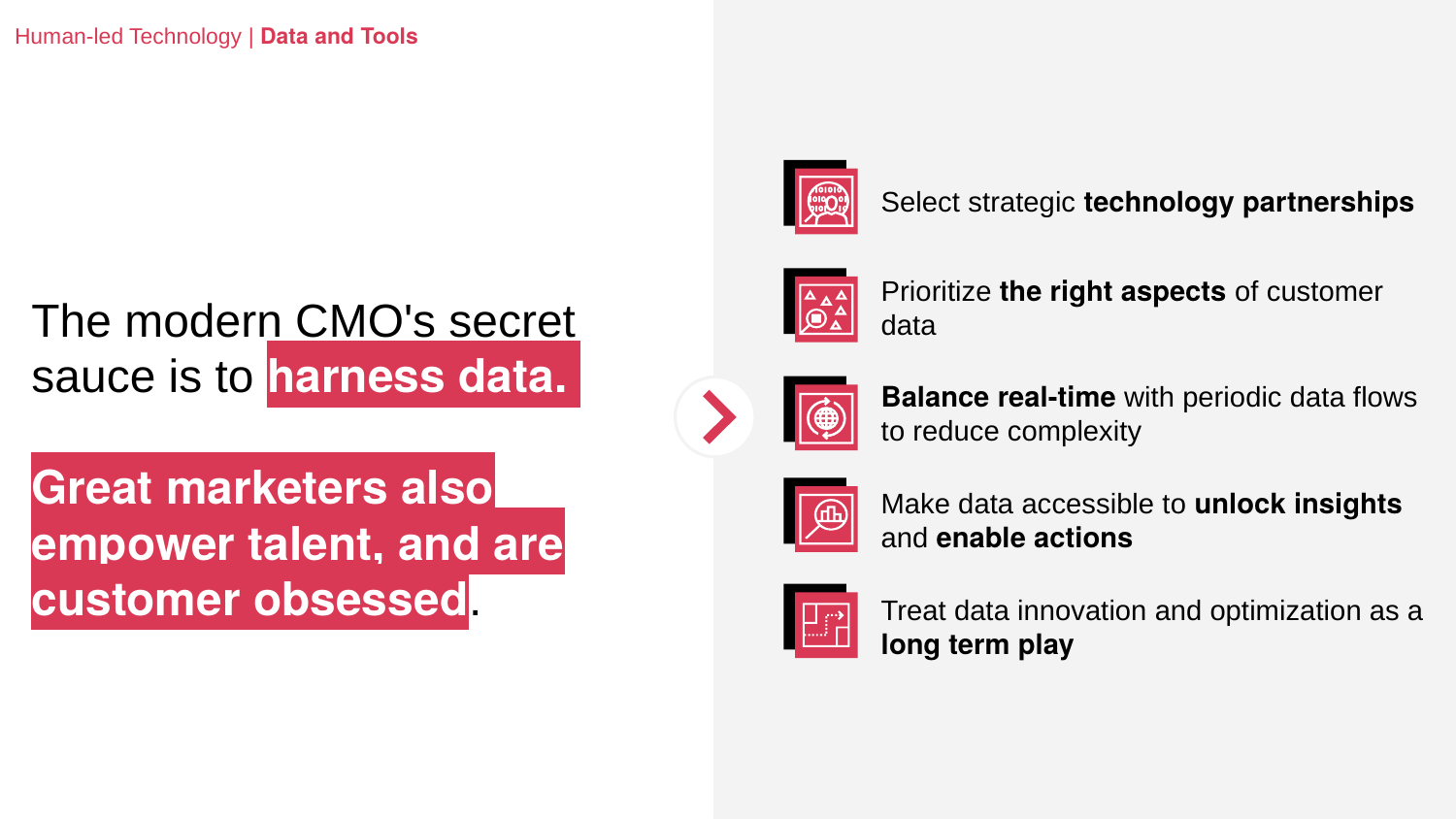

Human-led Technology | Data and Tools

The modern CMO's secret sauce is to harness data.

Great marketers also empower talent, and are customer obsessed.

Select strategic technology partnerships

Prioritize the right aspects of customer data

Balance real-time with periodic data flows to reduce complexity

Make data accessible to unlock insights and enable actions

Treat data innovation and optimization as a long term play